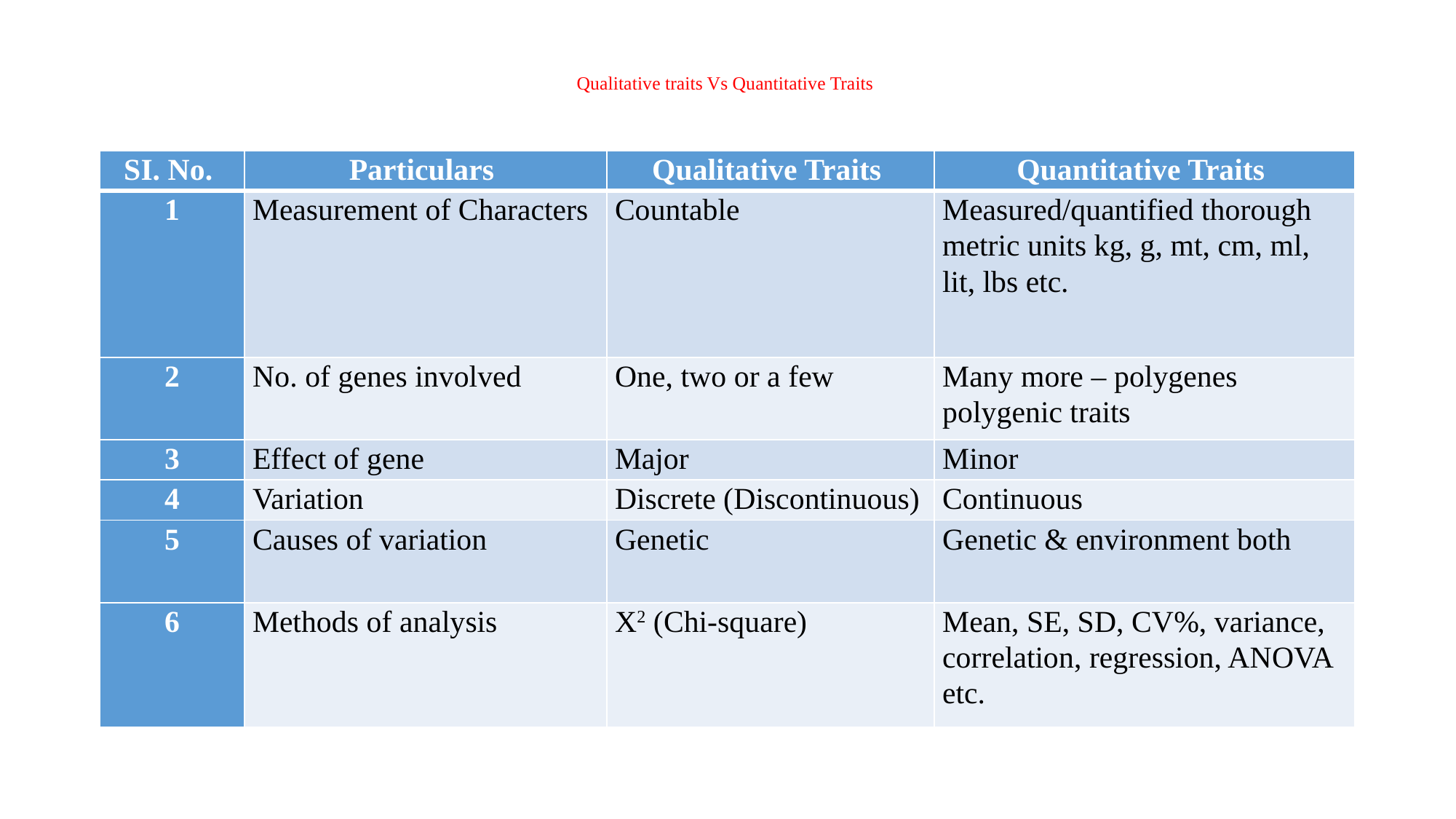

# Qualitative traits Vs Quantitative Traits
| SI. No. | Particulars | Qualitative Traits | Quantitative Traits |
| --- | --- | --- | --- |
| 1 | Measurement of Characters | Countable | Measured/quantified thorough metric units kg, g, mt, cm, ml, lit, lbs etc. |
| 2 | No. of genes involved | One, two or a few | Many more – polygenes polygenic traits |
| 3 | Effect of gene | Major | Minor |
| 4 | Variation | Discrete (Discontinuous) | Continuous |
| 5 | Causes of variation | Genetic | Genetic & environment both |
| 6 | Methods of analysis | X2 (Chi-square) | Mean, SE, SD, CV%, variance, correlation, regression, ANOVA etc. |